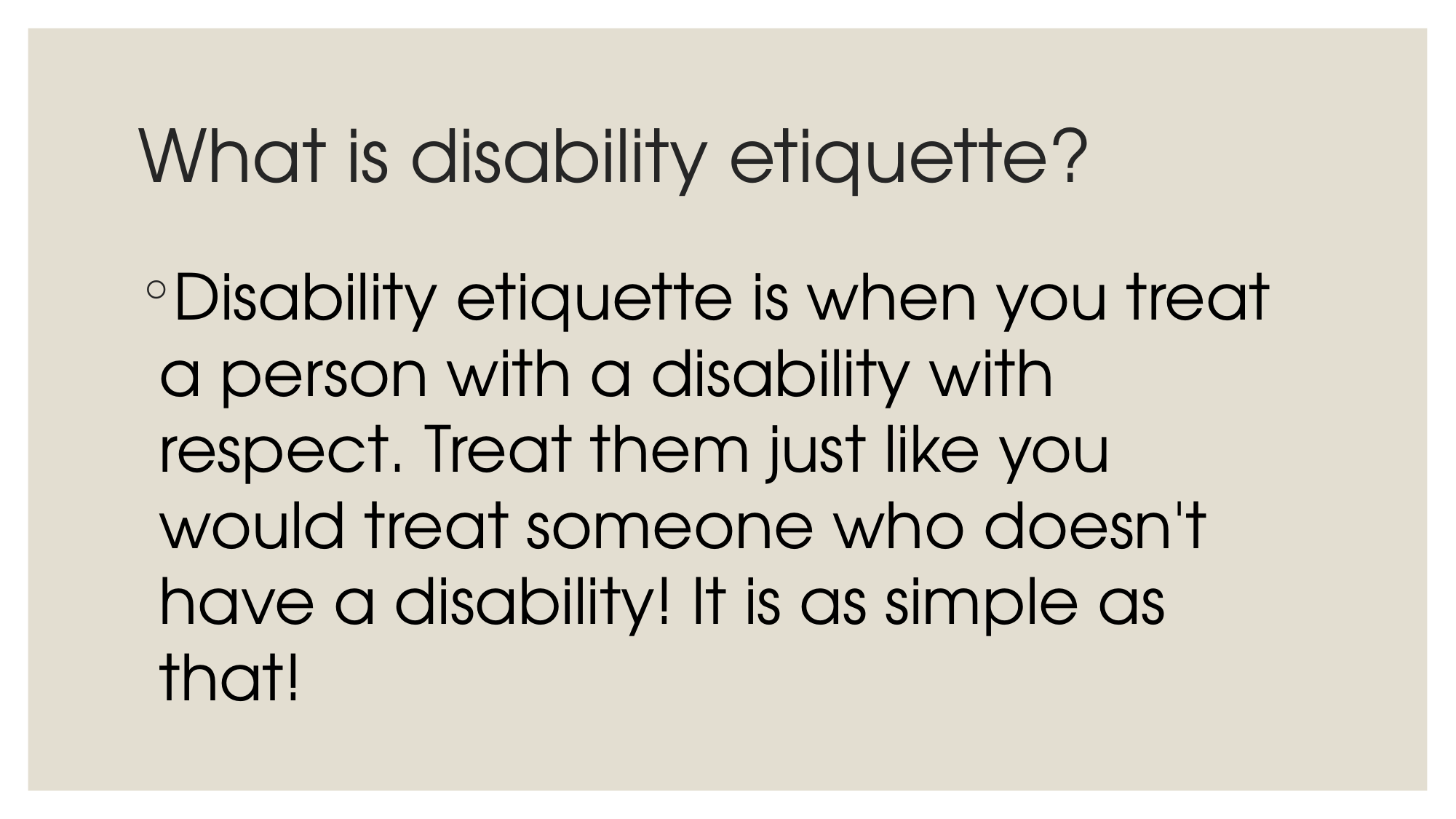

# What is disability etiquette?
Disability etiquette is when you treat a person with a disability with respect. Treat them just like you would treat someone who doesn't have a disability! It is as simple as that!